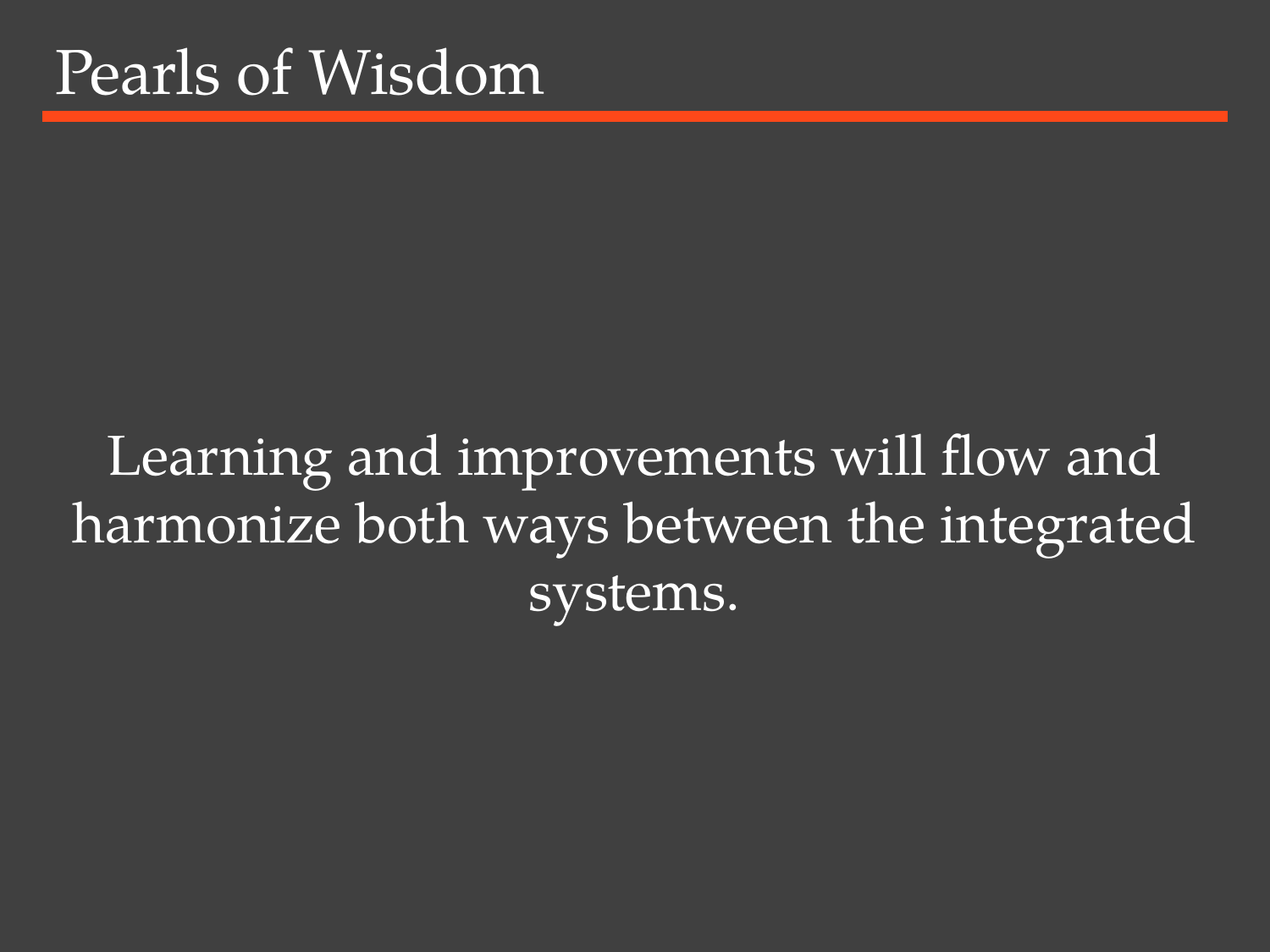

# Pearls of Wisdom
Learning and improvements will flow and harmonize both ways between the integrated systems.